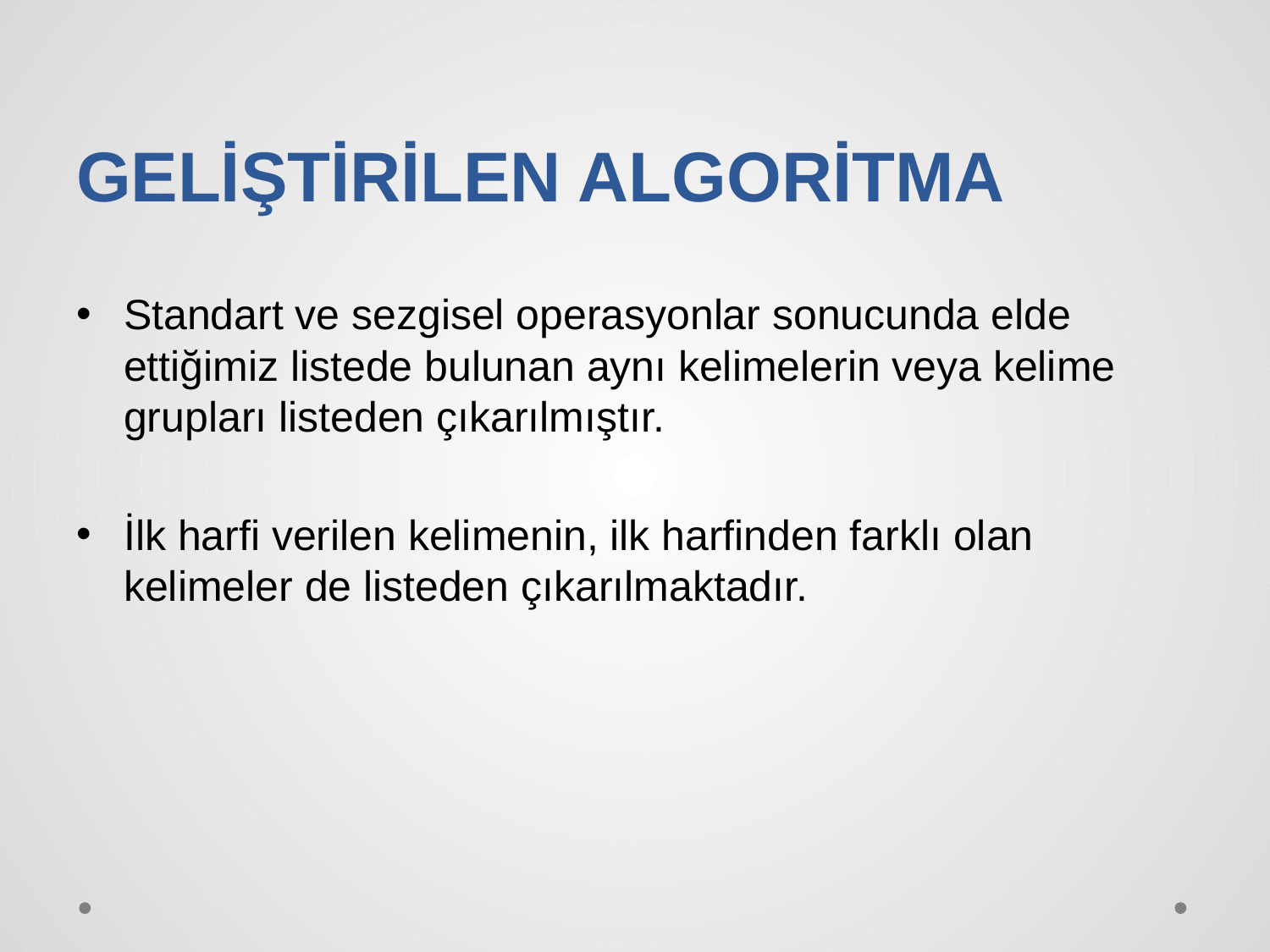

# GELİŞTİRİLEN ALGORİTMA

Standart ve sezgisel operasyonlar sonucunda elde ettiğimiz listede bulunan aynı kelimelerin veya kelime grupları listeden çıkarılmıştır.

İlk harfi verilen kelimenin, ilk harfinden farklı olan kelimeler de listeden çıkarılmaktadır.